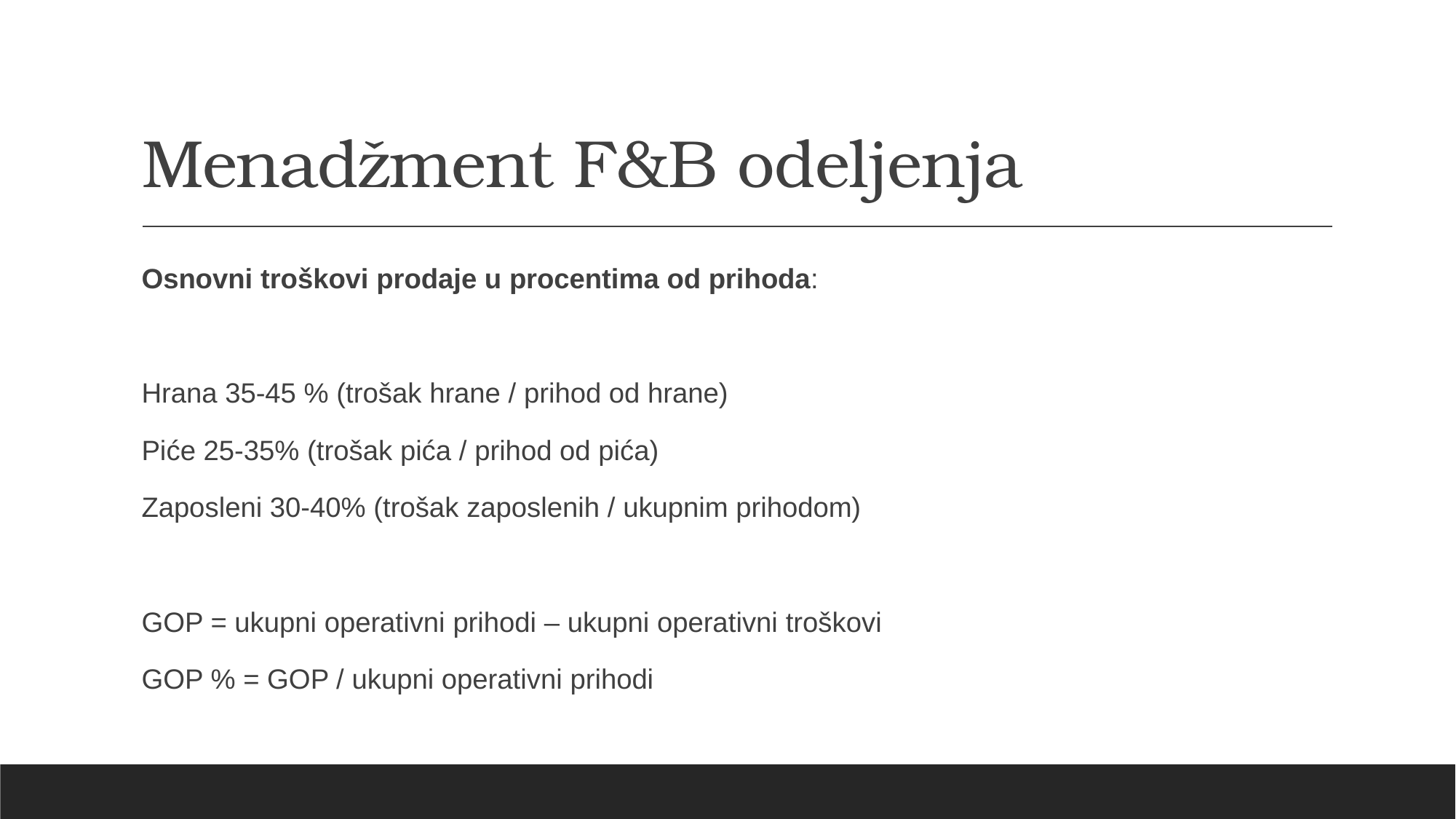

# Menadžment F&B odeljenja
Osnovni troškovi prodaje u procentima od prihoda:

Hrana 35-45 % (trošak hrane / prihod od hrane)
Piće 25-35% (trošak pića / prihod od pića)
Zaposleni 30-40% (trošak zaposlenih / ukupnim prihodom)

GOP = ukupni operativni prihodi – ukupni operativni troškovi
GOP % = GOP / ukupni operativni prihodi